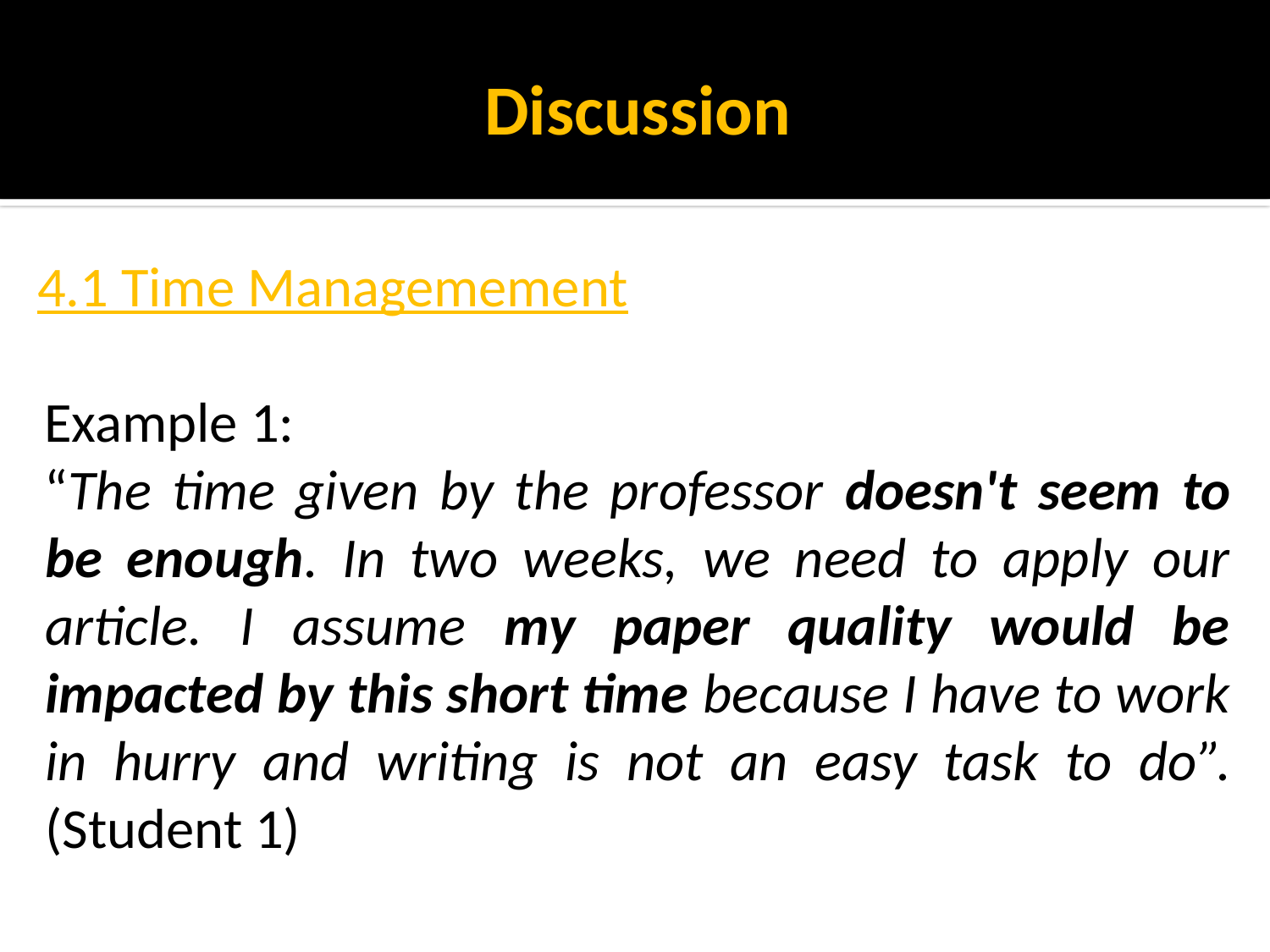

# Discussion
4.1 Time Managemement

Example 1:
“The time given by the professor doesn't seem to be enough. In two weeks, we need to apply our article. I assume my paper quality would be impacted by this short time because I have to work in hurry and writing is not an easy task to do”. (Student 1)